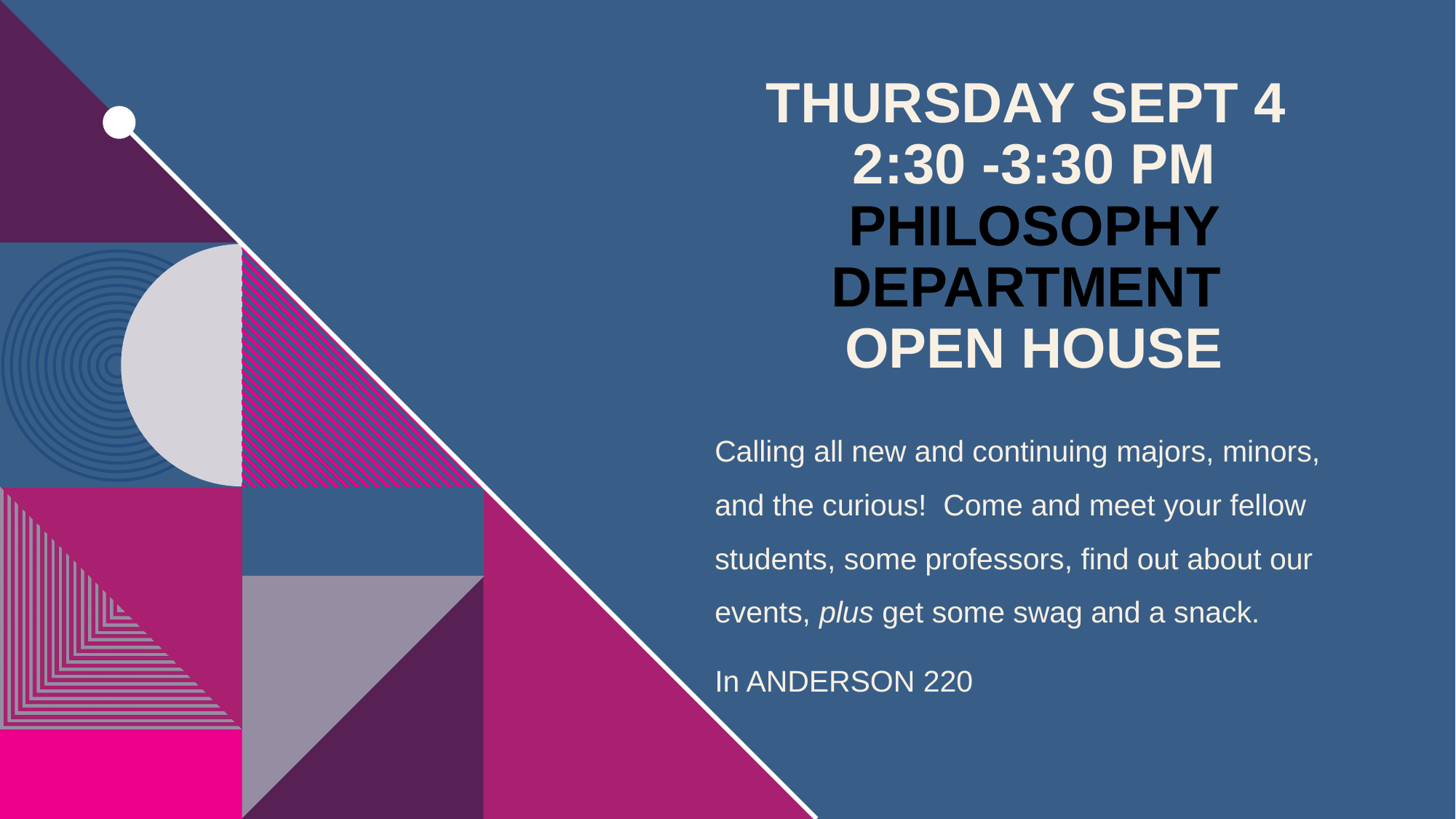

# Thursday Sept 4 2:30 -3:30 PM Philosophy department open house
Calling all new and continuing majors, minors, and the curious!  Come and meet your fellow students, some professors, find out about our events, plus get some swag and a snack.
In ANDERSON 220